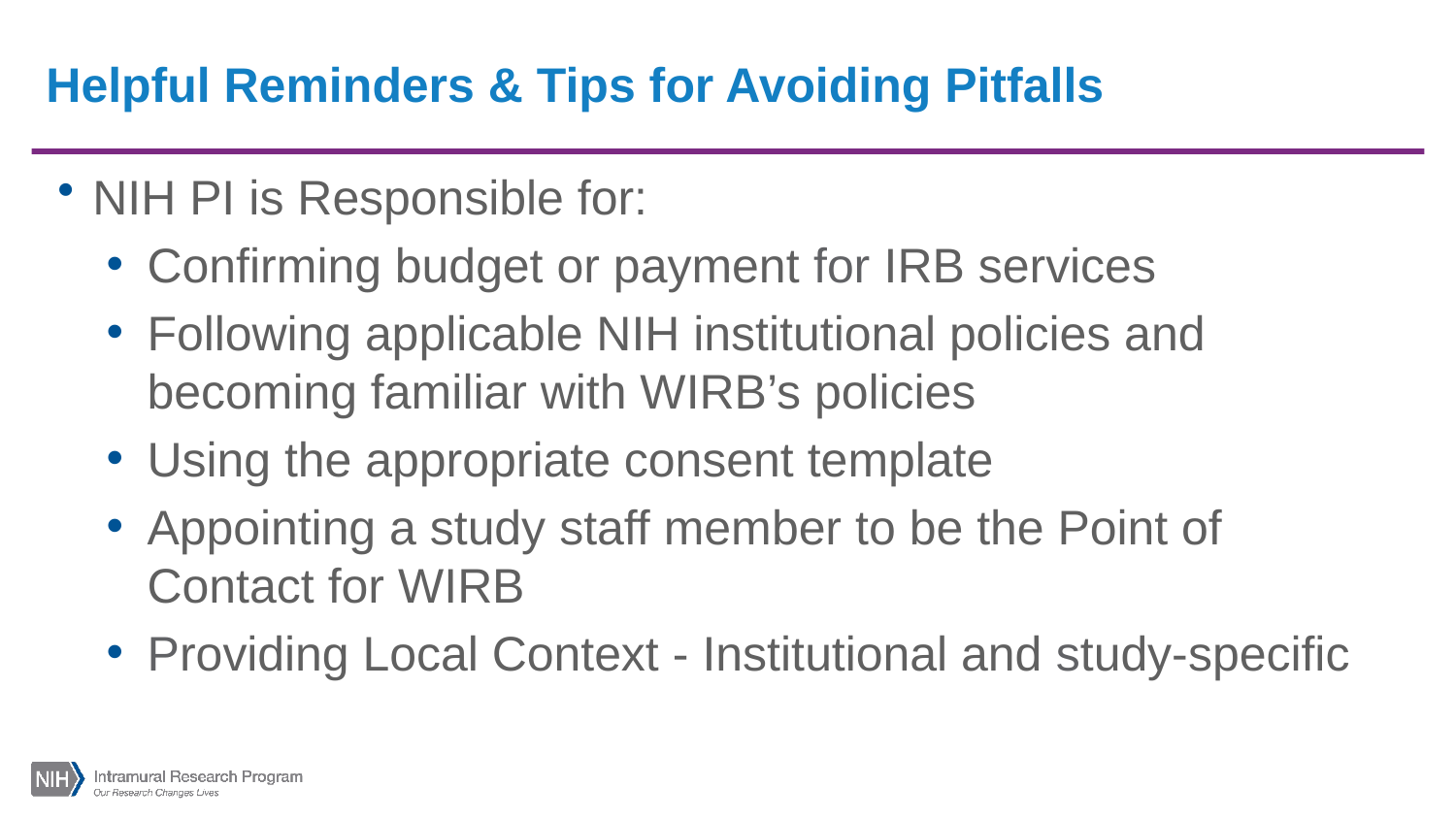

# Helpful Reminders & Tips for Avoiding Pitfalls
NIH PI is Responsible for:
Confirming budget or payment for IRB services
Following applicable NIH institutional policies and becoming familiar with WIRB’s policies
Using the appropriate consent template
Appointing a study staff member to be the Point of Contact for WIRB
Providing Local Context - Institutional and study-specific